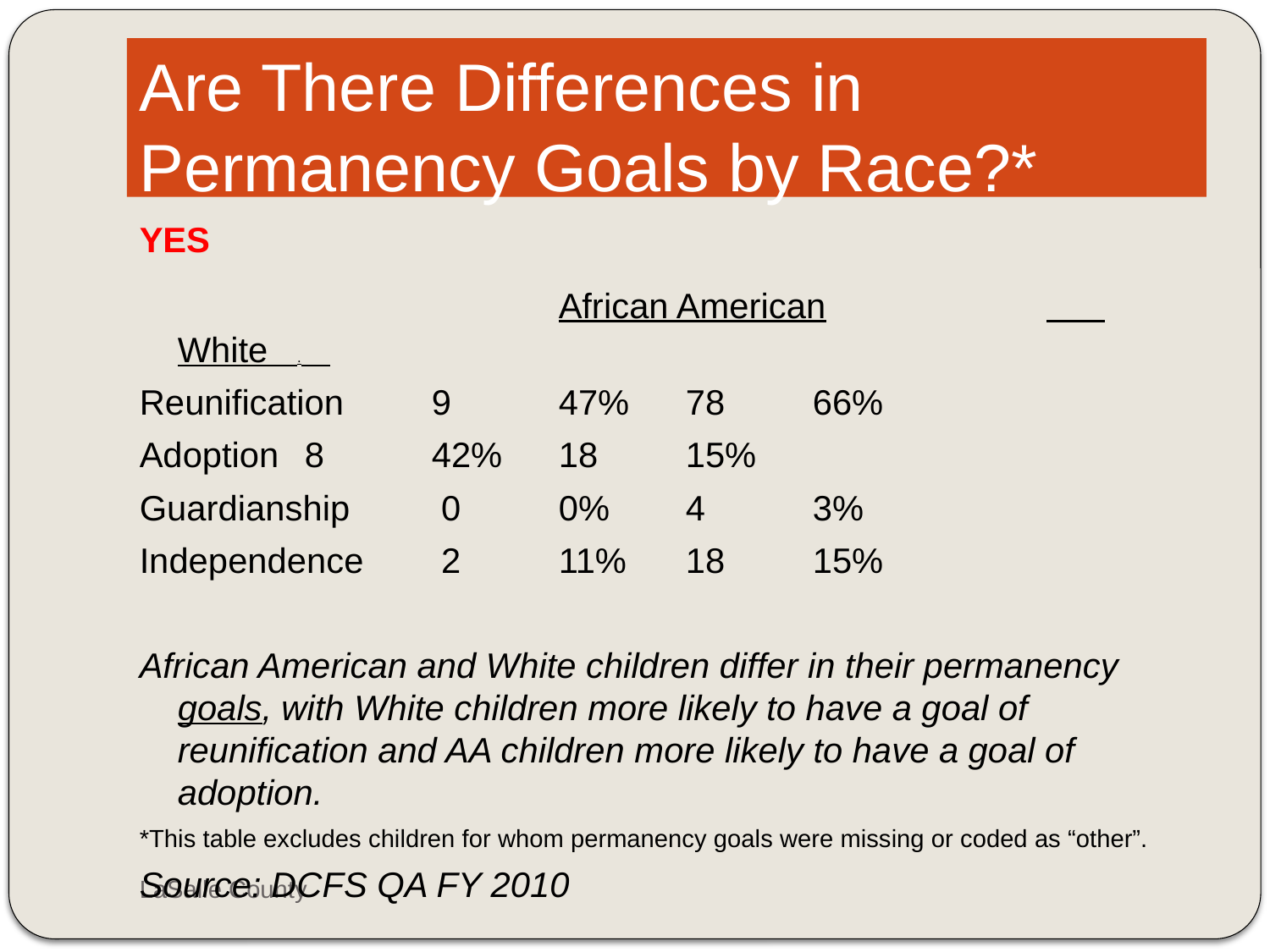

Are There Differences in Permanency Goals by Race?*
YES
				African American	                  White   .
Reunification	9	47%	78	66%
Adoption	8	42%	18	15%
Guardianship	 0	0%	4	3%
Independence	 2	11%	18	15%

African American and White children differ in their permanency goals, with White children more likely to have a goal of reunification and AA children more likely to have a goal of adoption.
*This table excludes children for whom permanency goals were missing or coded as “other”.
Source: DCFS QA FY 2010

LaSalle County